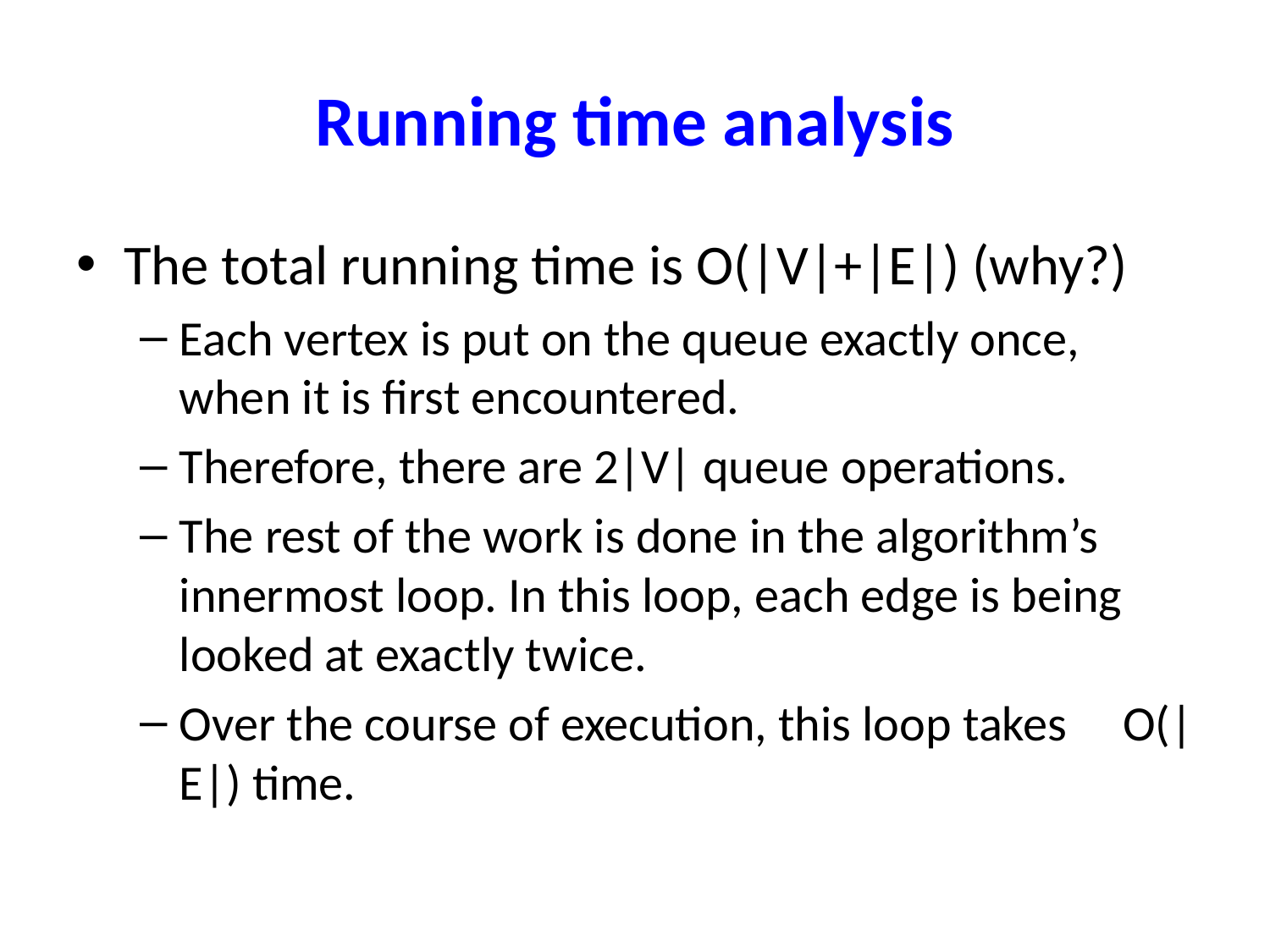

# Running time analysis
The total running time is O(|V|+|E|) (why?)
Each vertex is put on the queue exactly once, when it is first encountered.
Therefore, there are 2|V| queue operations.
The rest of the work is done in the algorithm’s innermost loop. In this loop, each edge is being looked at exactly twice.
Over the course of execution, this loop takes     O(|E|) time.